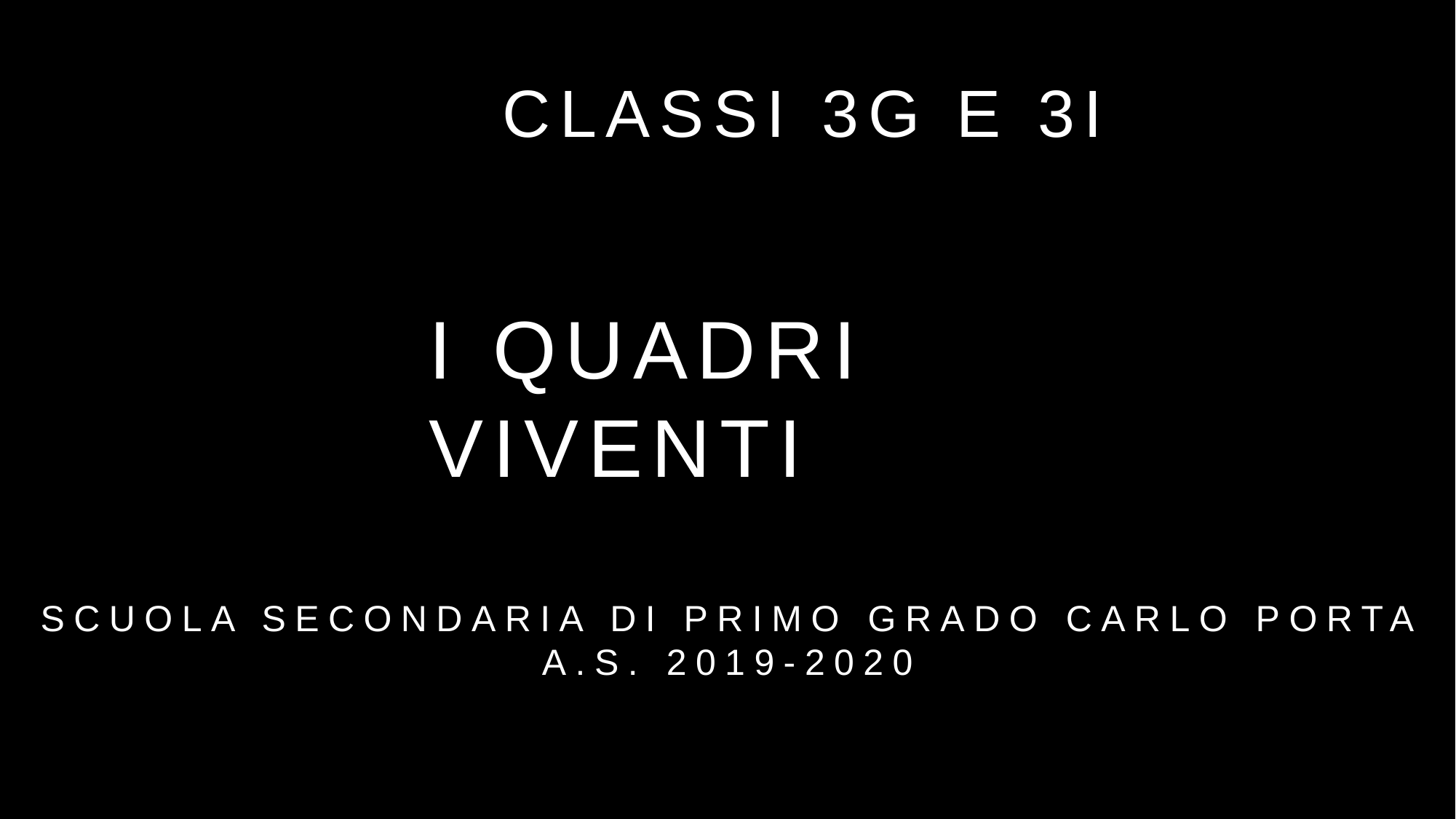

CLASSI 3G E 3I
I QUADRI VIVENTI
SCUOLA SECONDARIA DI PRIMO GRADO CARLO PORTA
A.S. 2019-2020